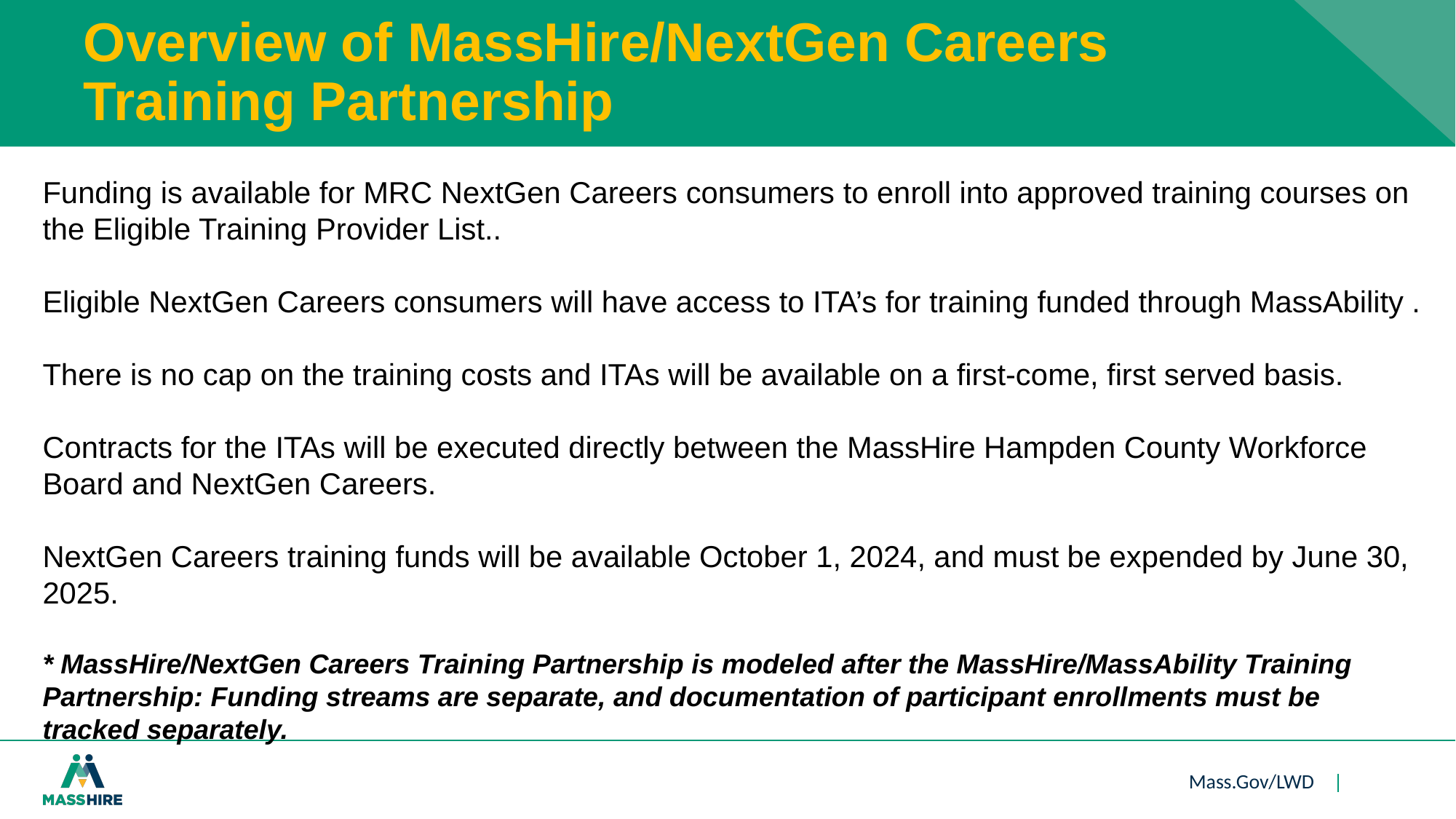

# Overview of MassHire/NextGen Careers Training Partnership
Funding is available for MRC NextGen Careers consumers to enroll into approved training courses on the Eligible Training Provider List..

Eligible NextGen Careers consumers will have access to ITA’s for training funded through MassAbility .

There is no cap on the training costs and ITAs will be available on a first-come, first served basis.

Contracts for the ITAs will be executed directly between the MassHire Hampden County Workforce Board and NextGen Careers.

NextGen Careers training funds will be available October 1, 2024, and must be expended by June 30, 2025.

* MassHire/NextGen Careers Training Partnership is modeled after the MassHire/MassAbility Training Partnership: Funding streams are separate, and documentation of participant enrollments must be tracked separately.